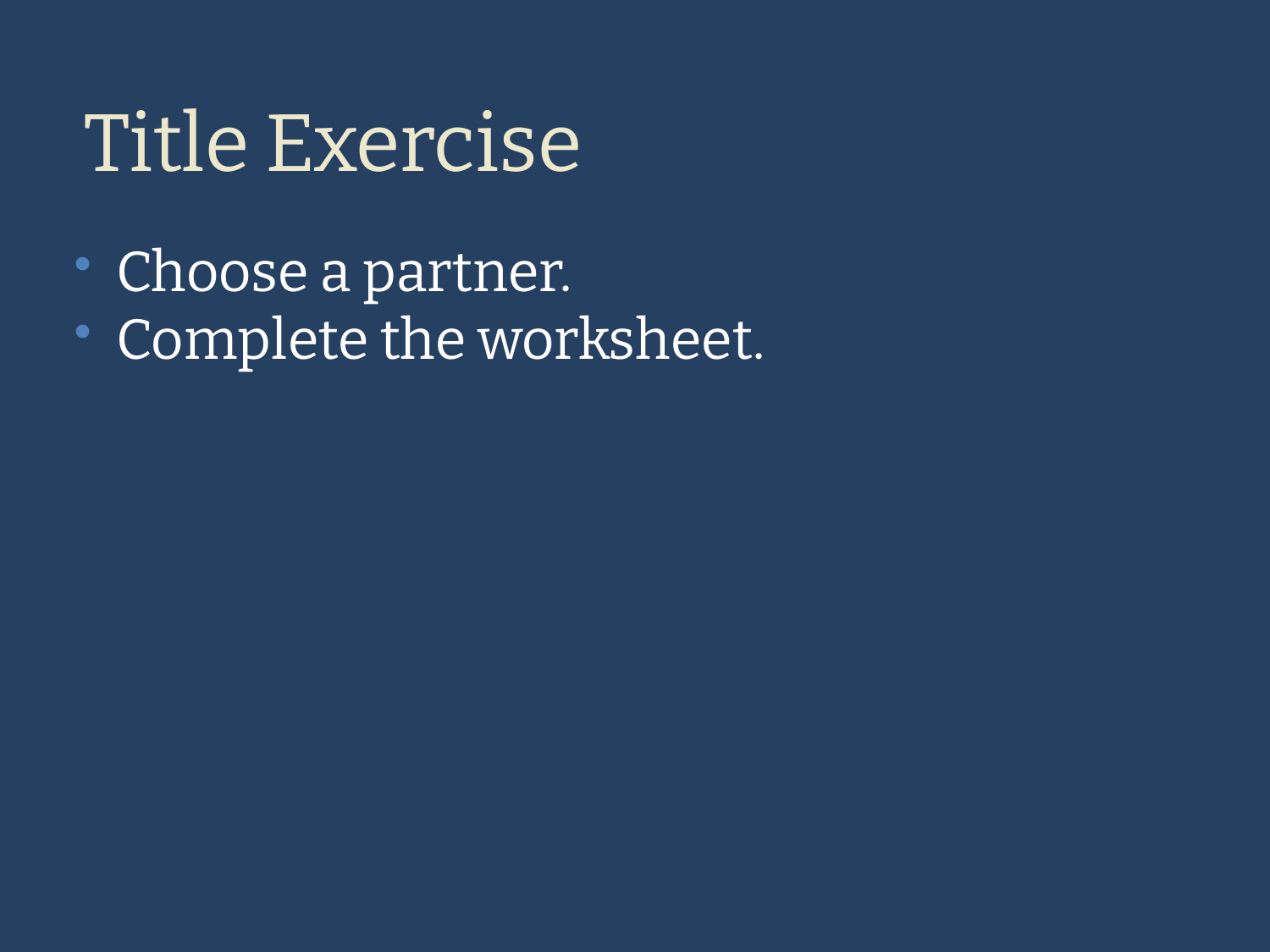

# Title Exercise
Choose a partner.
Complete the worksheet.

14